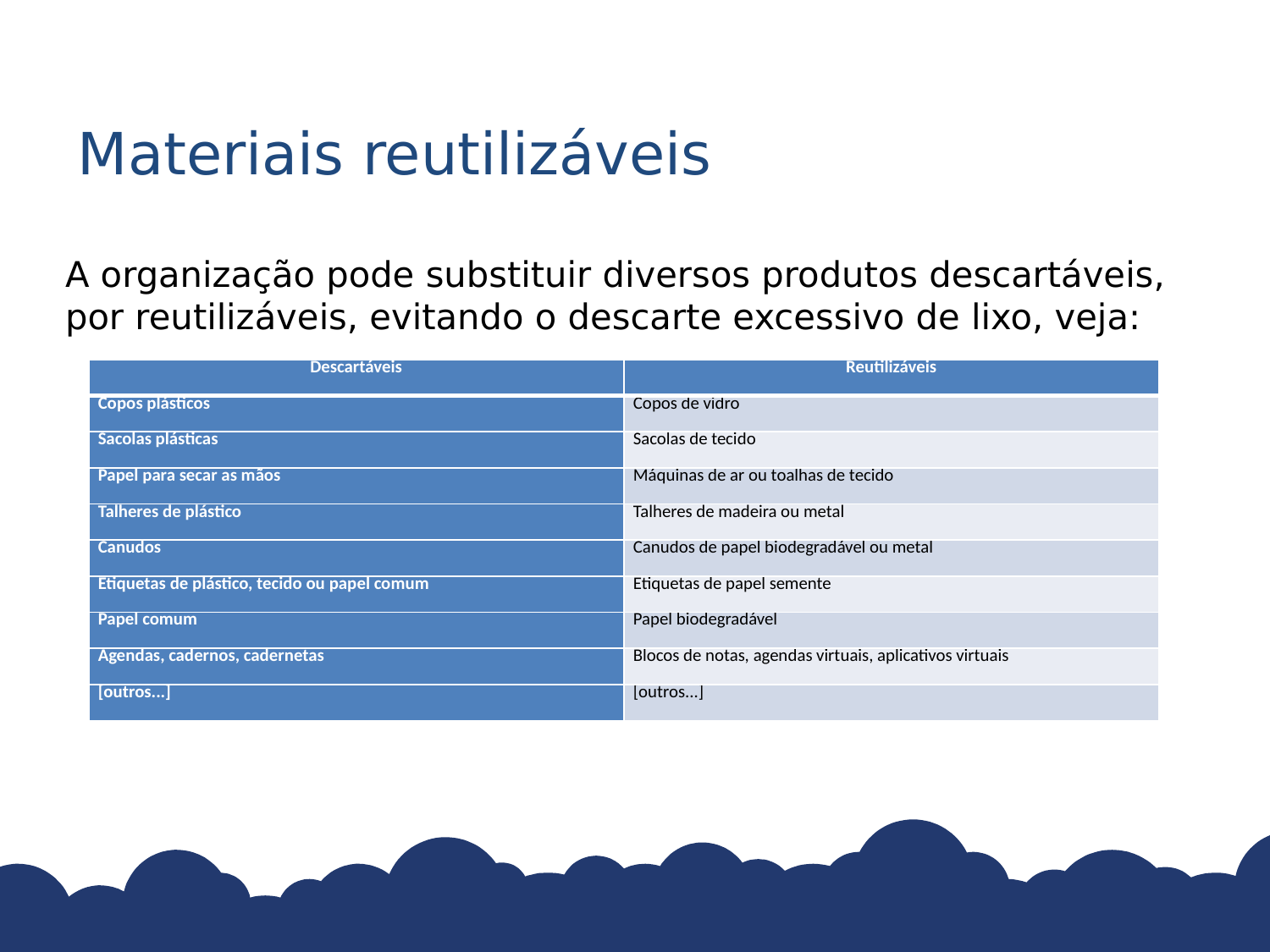

# Materiais reutilizáveis
A organização pode substituir diversos produtos descartáveis, por reutilizáveis, evitando o descarte excessivo de lixo, veja:

| Descartáveis | Reutilizáveis |
| --- | --- |
| Copos plásticos | Copos de vidro |
| Sacolas plásticas | Sacolas de tecido |
| Papel para secar as mãos | Máquinas de ar ou toalhas de tecido |
| Talheres de plástico | Talheres de madeira ou metal |
| Canudos | Canudos de papel biodegradável ou metal |
| Etiquetas de plástico, tecido ou papel comum | Etiquetas de papel semente |
| Papel comum | Papel biodegradável |
| Agendas, cadernos, cadernetas | Blocos de notas, agendas virtuais, aplicativos virtuais |
| [outros...] | [outros...] |